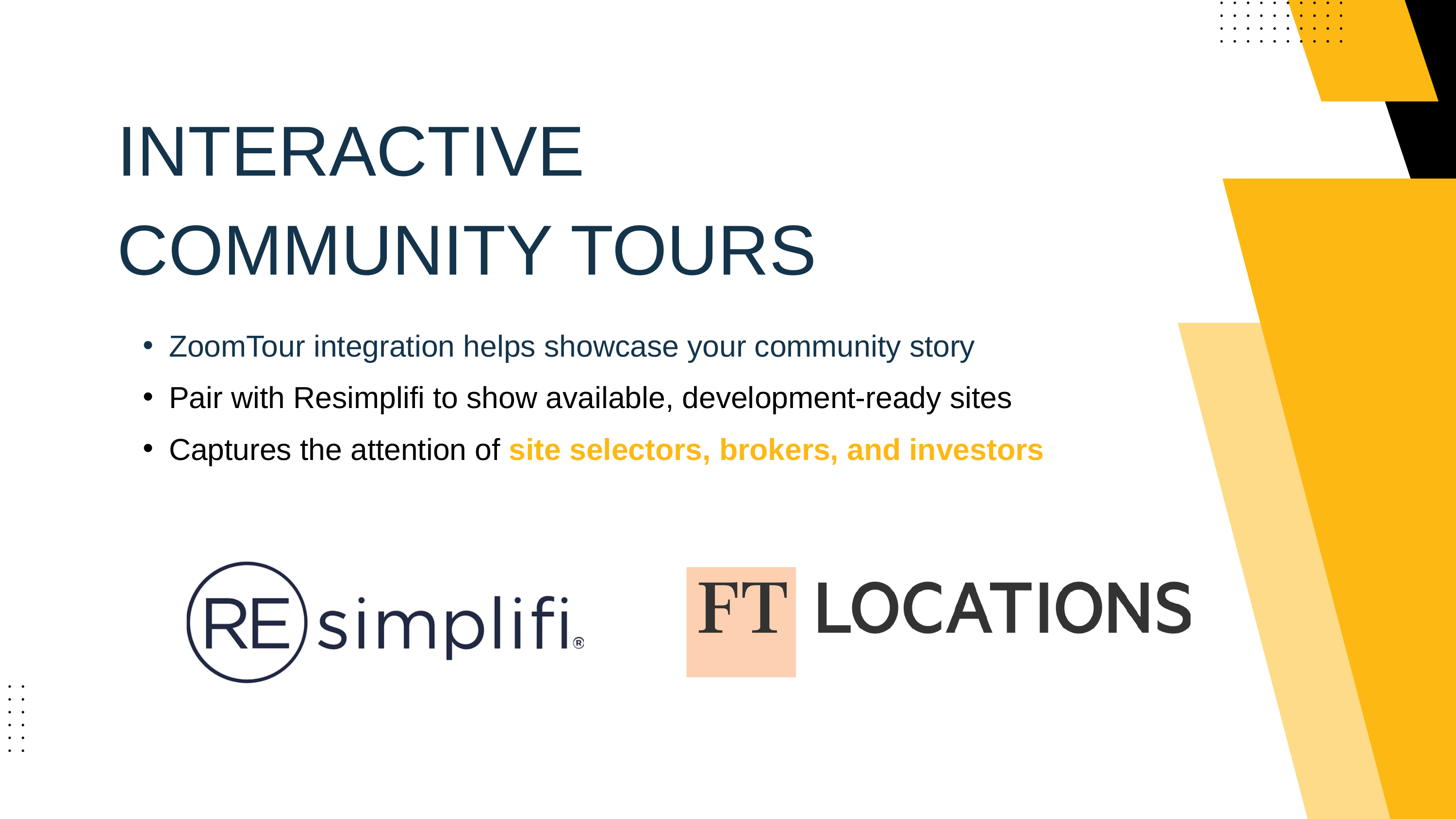

INTERACTIVE COMMUNITY TOURS

ZoomTour integration helps showcase your community story
Pair with Resimplifi to show available, development-ready sites
Captures the attention of site selectors, brokers, and investors